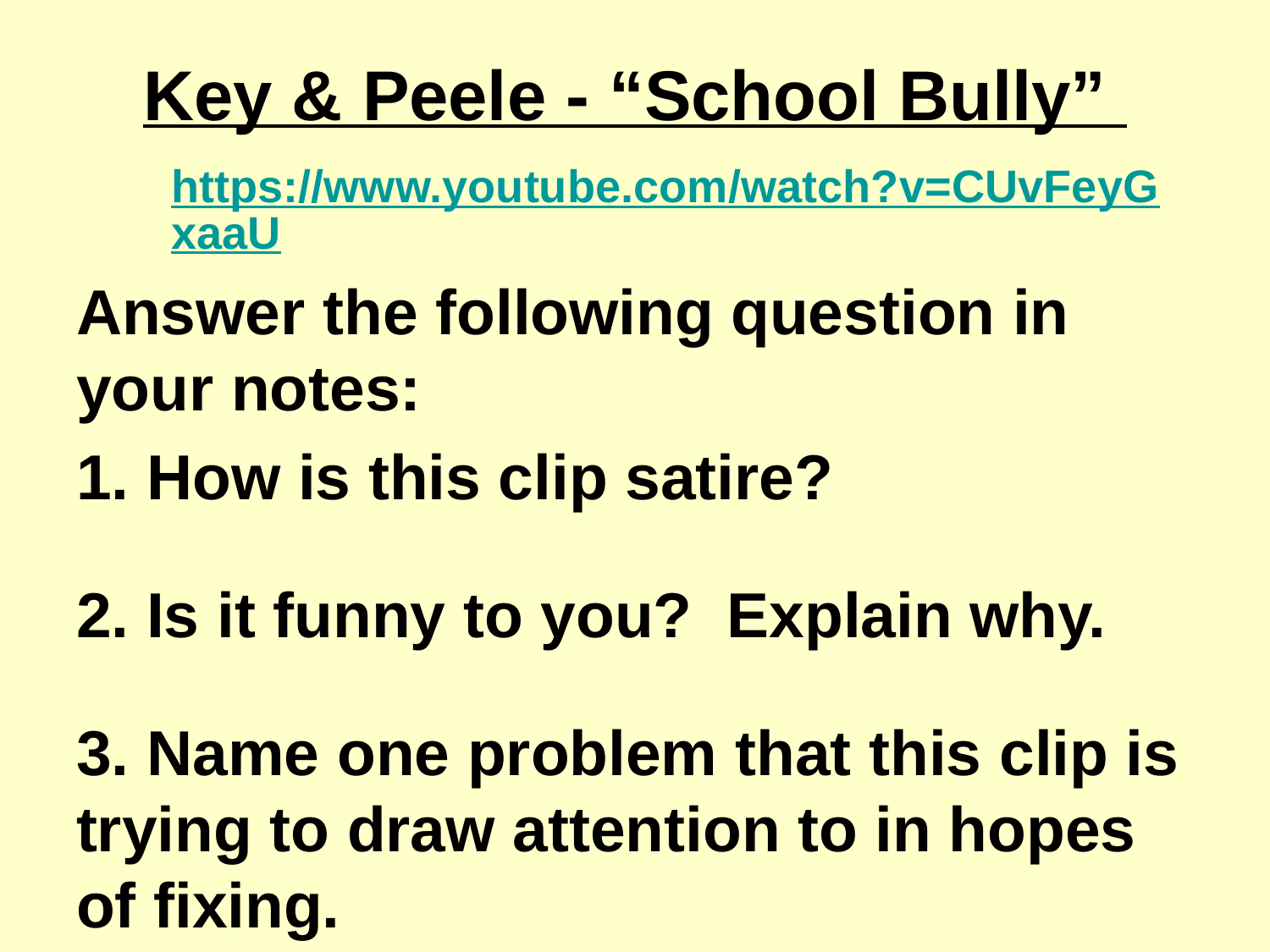

# Key & Peele - “School Bully”
https://www.youtube.com/watch?v=CUvFeyGxaaU

Answer the following question in your notes:
1. How is this clip satire?

2. Is it funny to you?  Explain why.

3. Name one problem that this clip is trying to draw attention to in hopes of fixing.